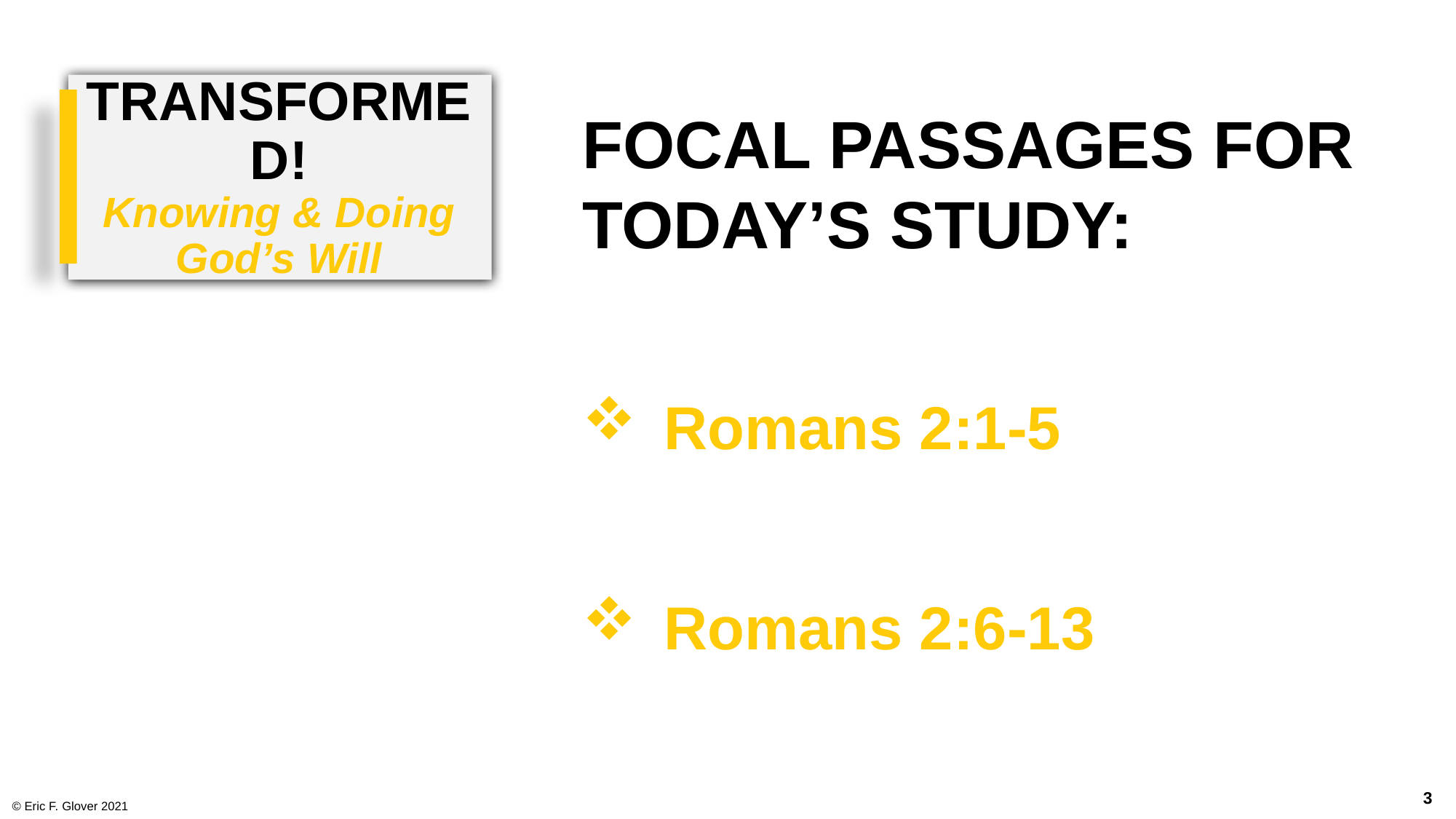

# Transformed! Knowing & Doing God’s Will
Focal Passages for Today’s Study:
Romans 2:1-5
Romans 2:6-13